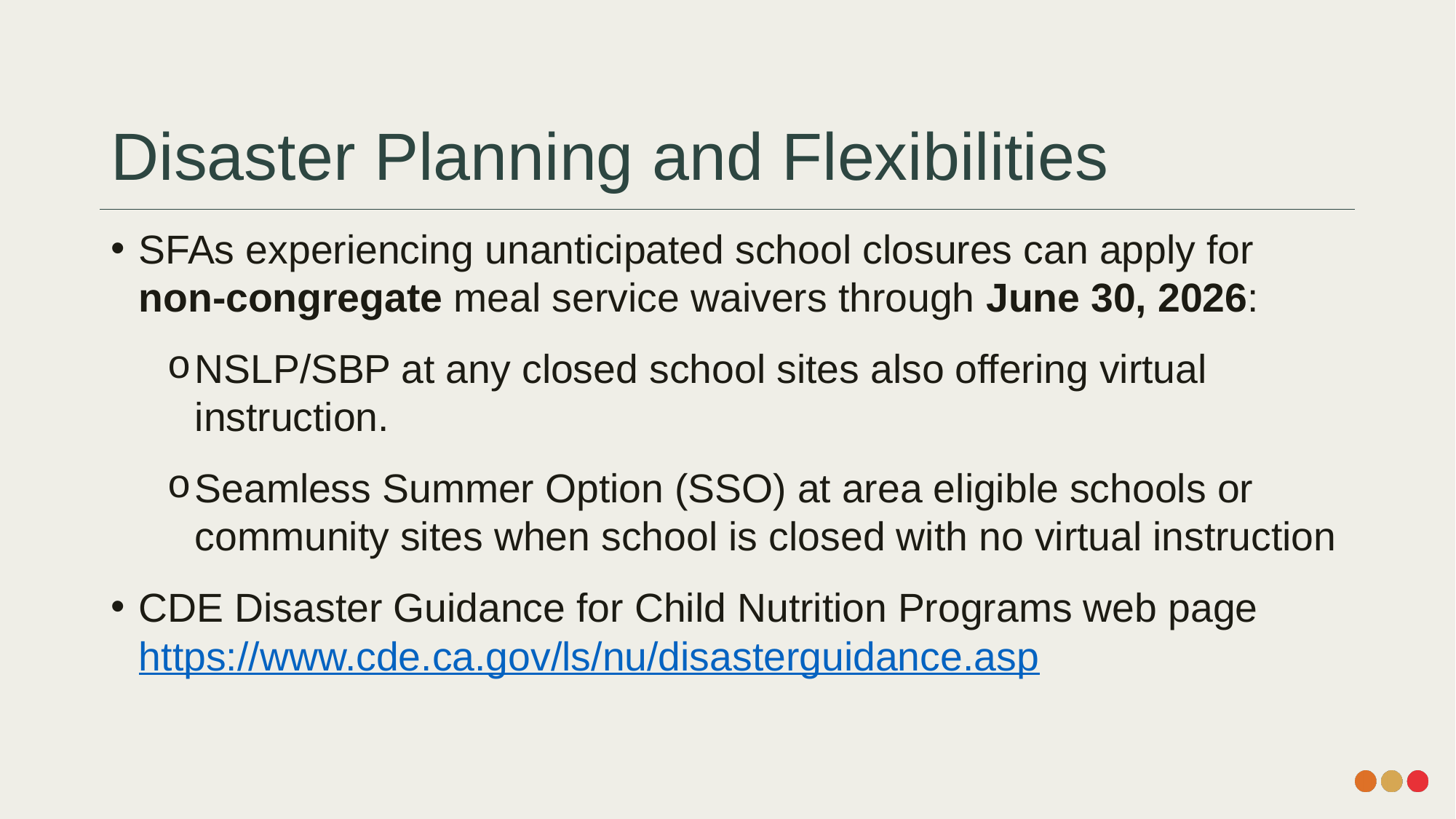

# Disaster Planning and Flexibilities
SFAs experiencing unanticipated school closures can apply for non-congregate meal service waivers through June 30, 2026:
NSLP/SBP at any closed school sites also offering virtual instruction.
Seamless Summer Option (SSO) at area eligible schools or community sites when school is closed with no virtual instruction
CDE Disaster Guidance for Child Nutrition Programs web page https://www.cde.ca.gov/ls/nu/disasterguidance.asp